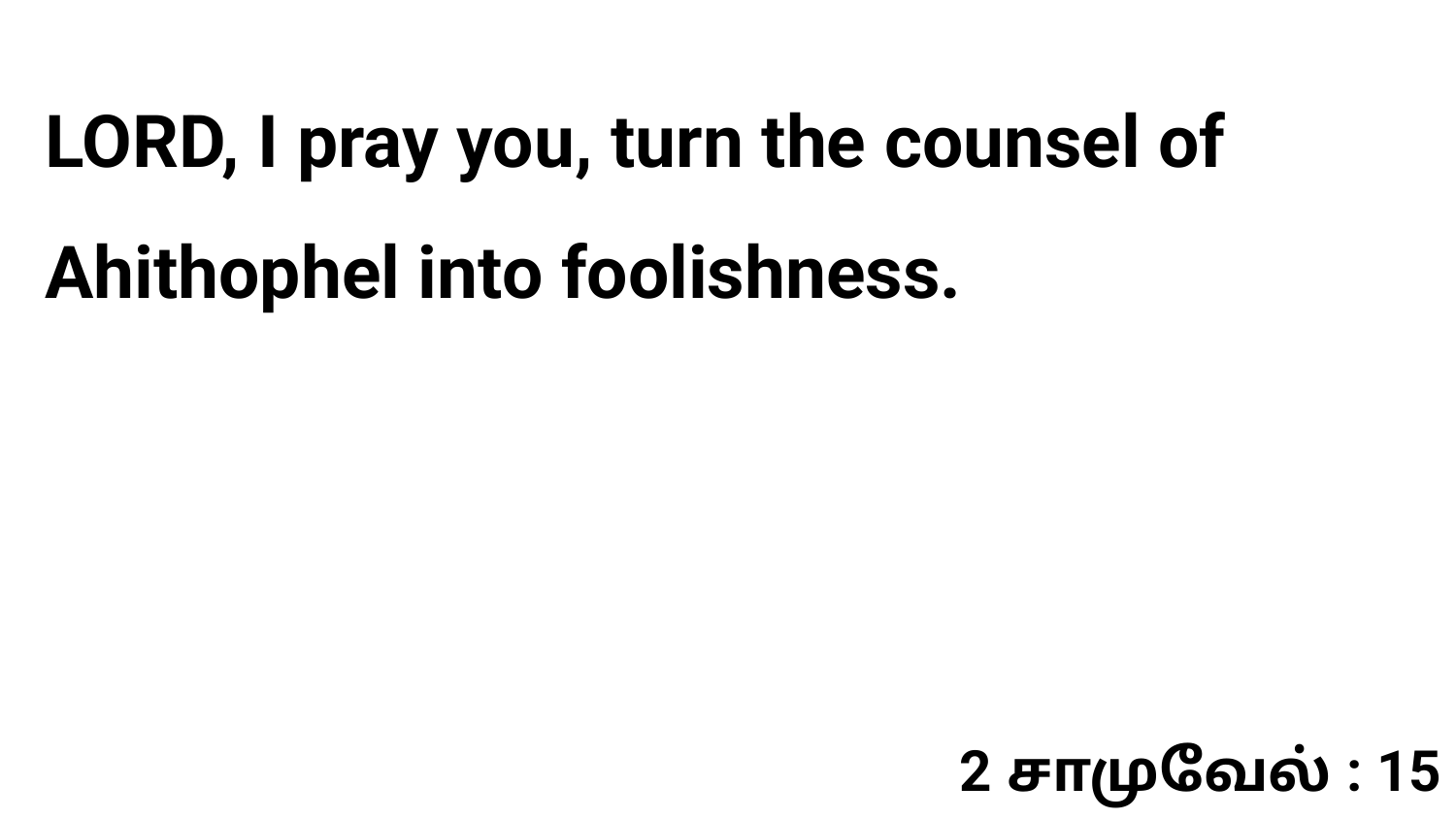

LORD, I pray you, turn the counsel of Ahithophel into foolishness.
2 சாமுவேல் : 15